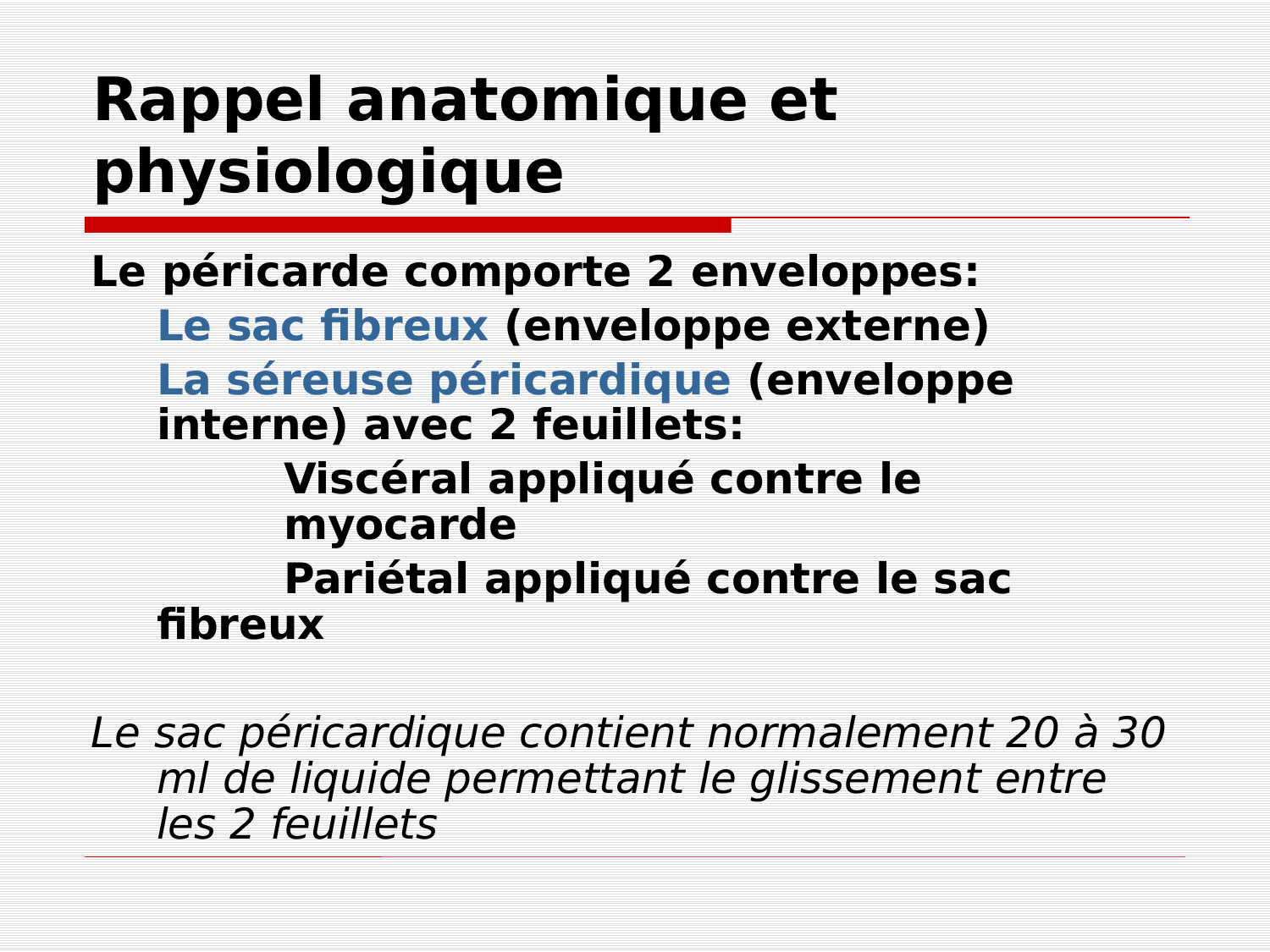

# Rappel anatomique et physiologique
Le péricarde comporte 2 enveloppes:
	Le sac fibreux (enveloppe externe)
	La séreuse péricardique (enveloppe interne) avec 2 feuillets:
		Viscéral appliqué contre le 			myocarde
		Pariétal appliqué contre le sac fibreux

Le sac péricardique contient normalement 20 à 30 ml de liquide permettant le glissement entre les 2 feuillets